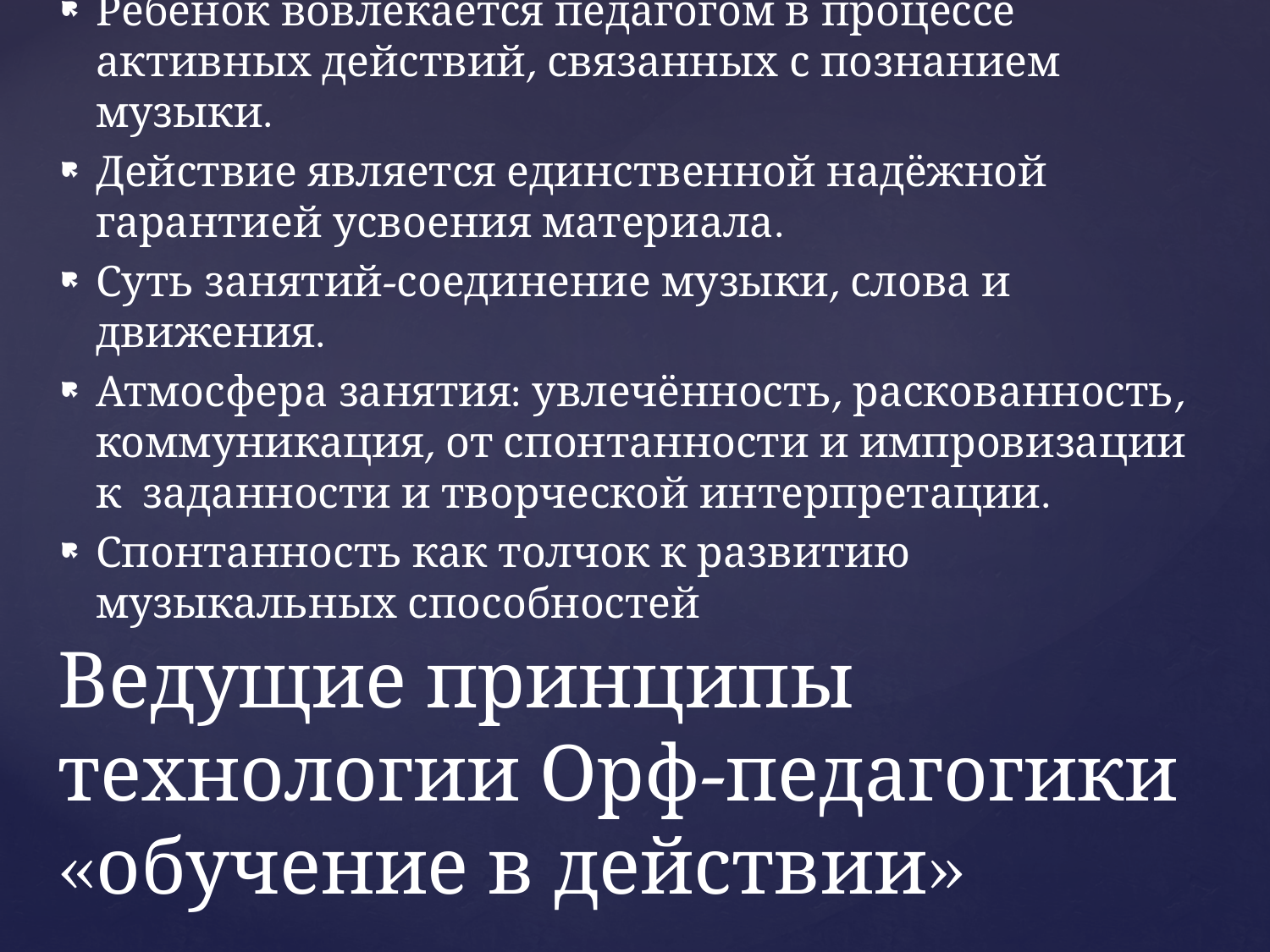

Ребёнок вовлекается педагогом в процессе активных действий, связанных с познанием музыки.
Действие является единственной надёжной гарантией усвоения материала.
Суть занятий-соединение музыки, слова и движения.
Атмосфера занятия: увлечённость, раскованность, коммуникация, от спонтанности и импровизации к  заданности и творческой интерпретации.
Спонтанность как толчок к развитию  музыкальных способностей

# Ведущие принципы технологии Орф-педагогики «обучение в действии»